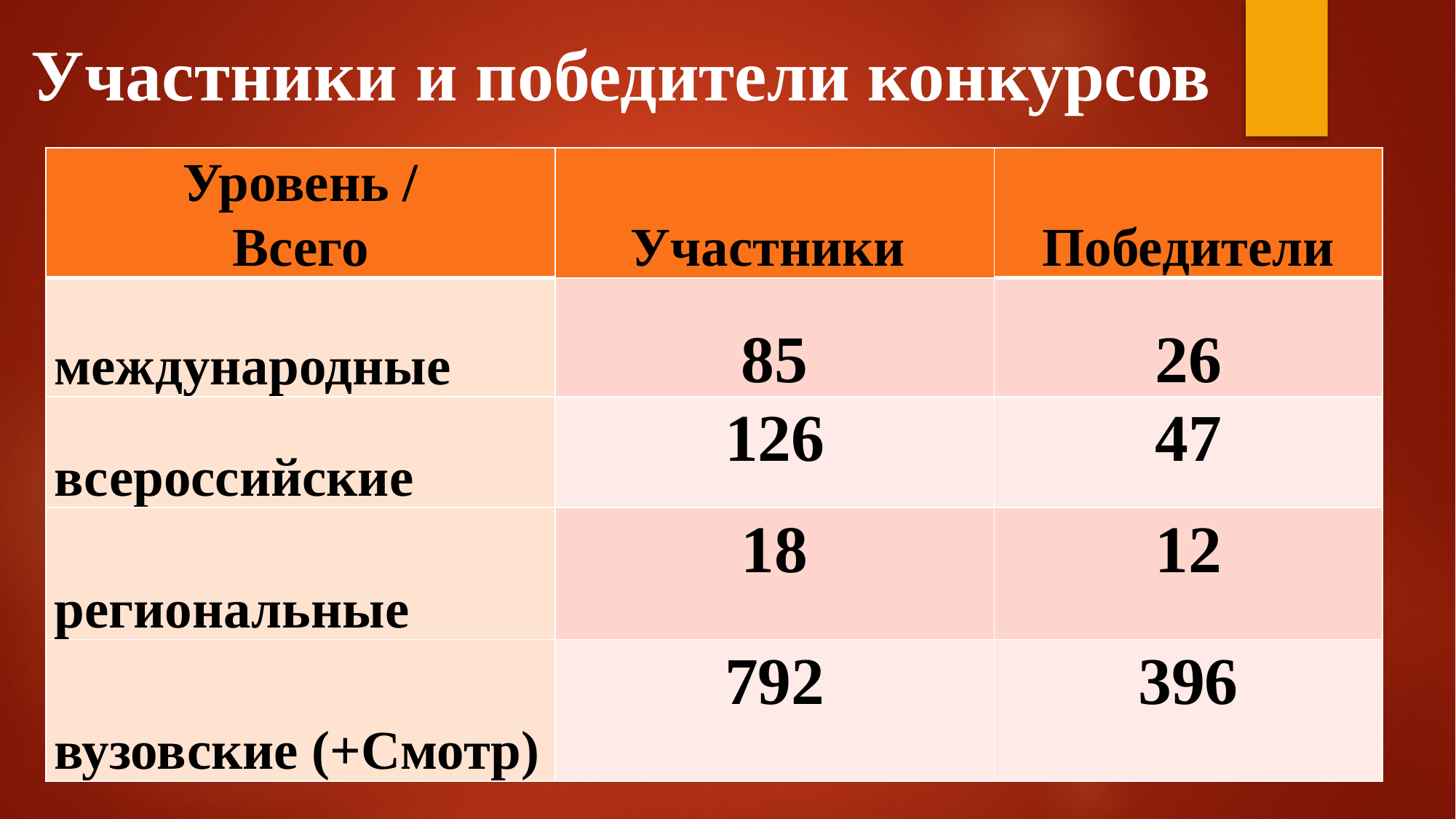

# Участники и победители конкурсов
| Уровень / Всего | Участники | Победители |
| --- | --- | --- |
| международные | 85 | 26 |
| всероссийские | 126 | 47 |
| региональные | 18 | 12 |
| вузовские (+Смотр) | 792 | 396 |